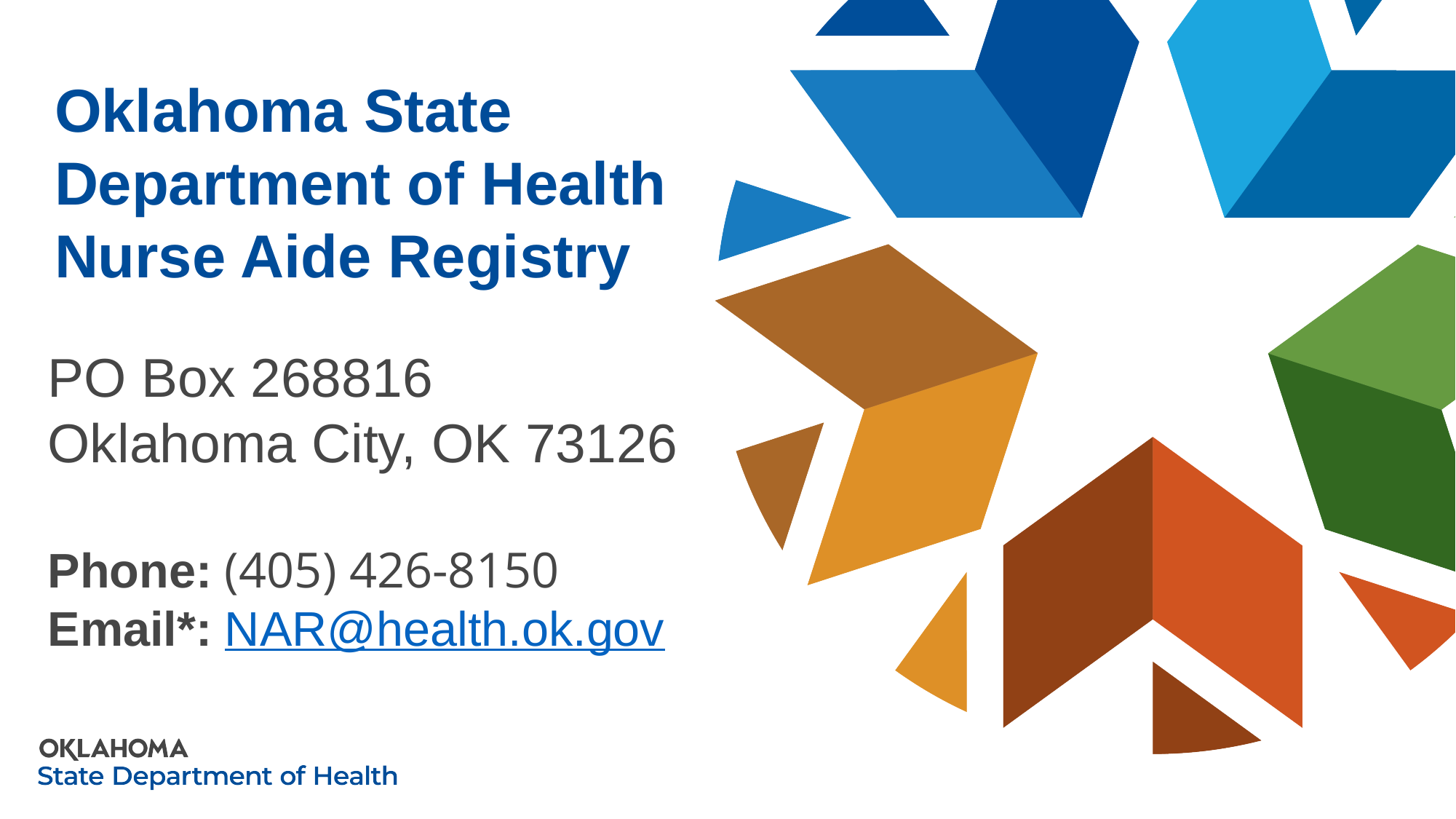

# Oklahoma State Department of Health Nurse Aide Registry
PO Box 268816
Oklahoma City, OK 73126

Phone: (405) 426-8150
Email*: NAR@health.ok.gov